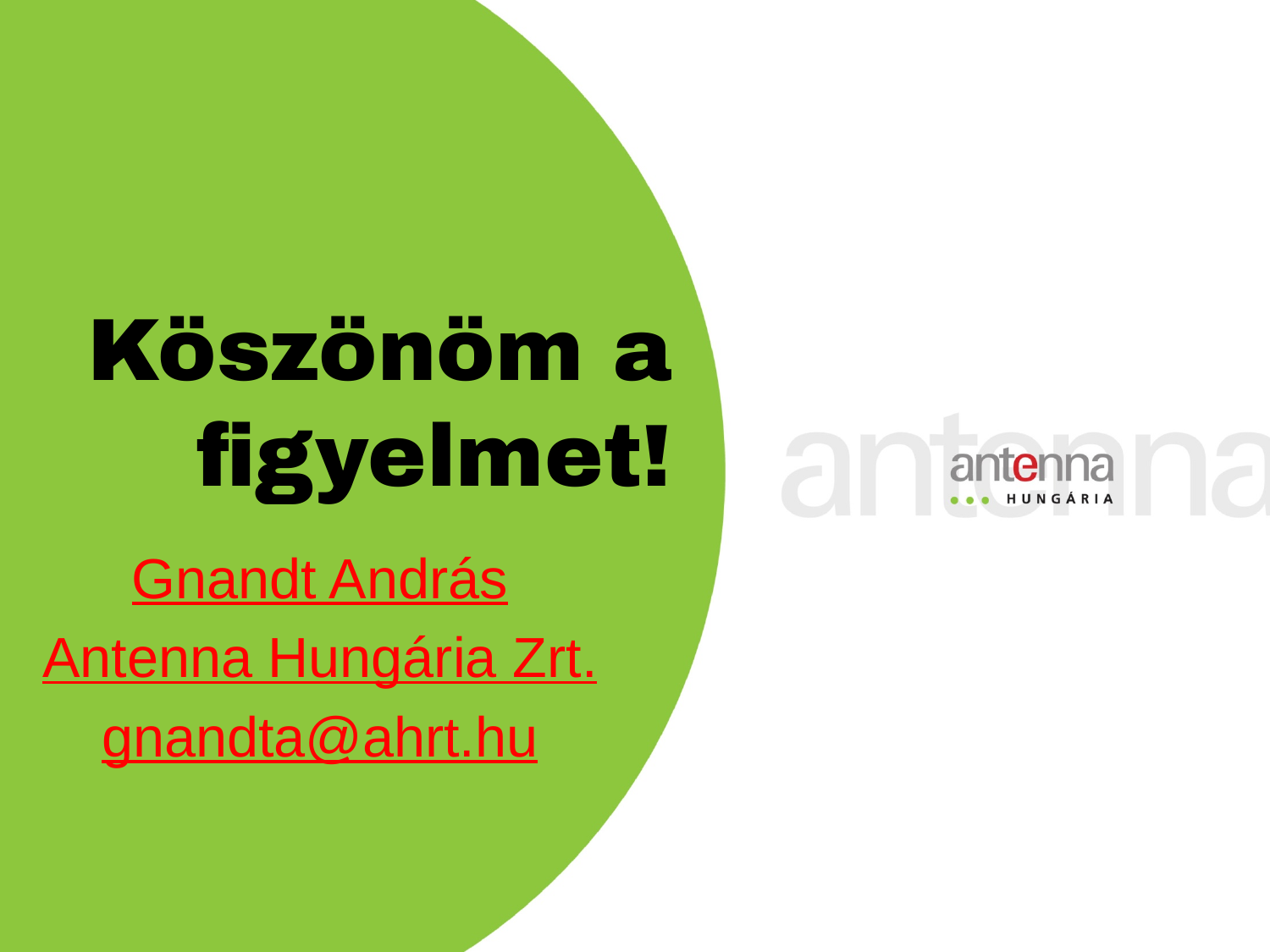

# Köszönöm a figyelmet!
Gnandt András
Antenna Hungária Zrt.
gnandta@ahrt.hu